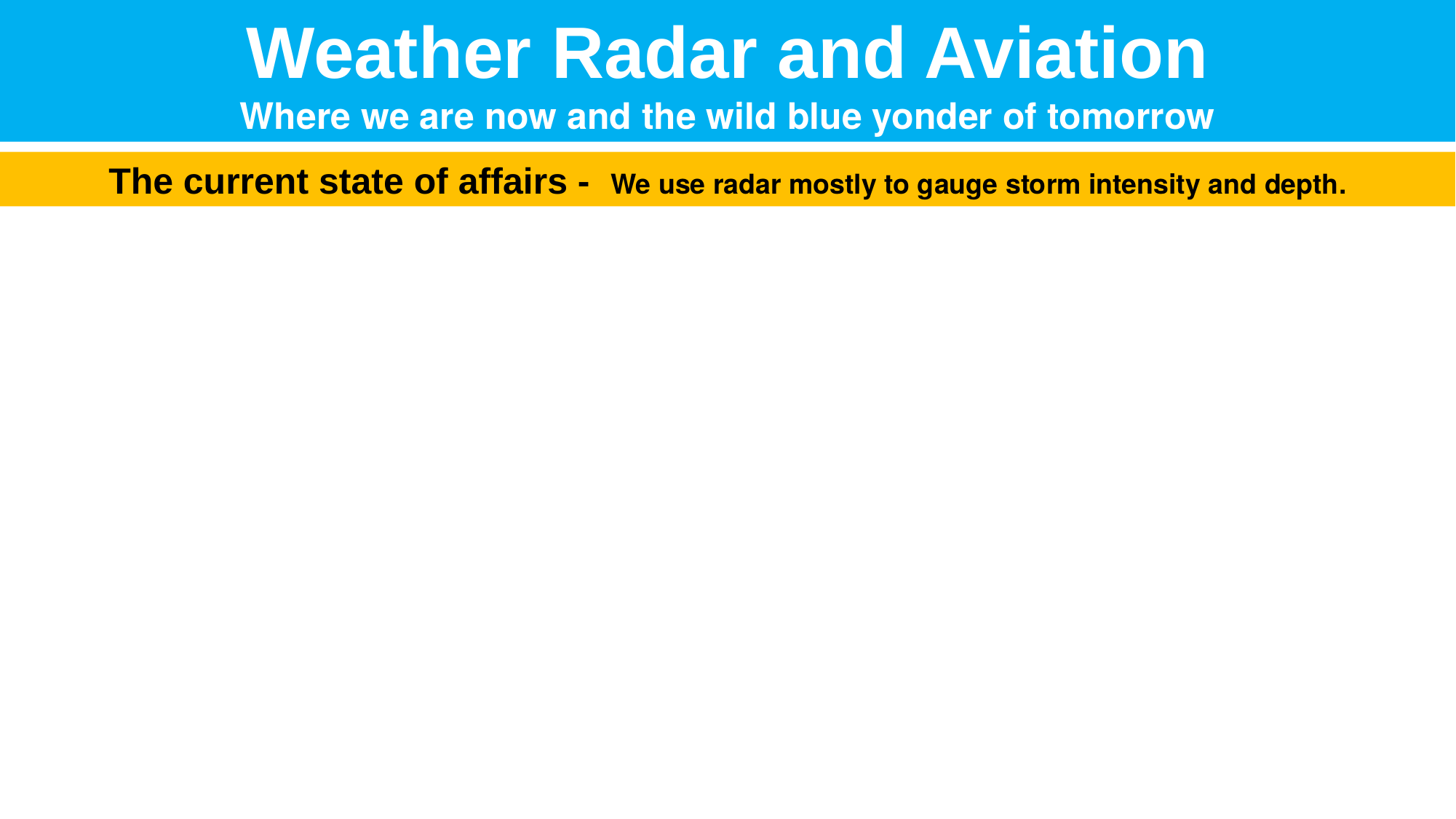

Weather Radar and Aviation
Where we are now and the wild blue yonder of tomorrow
The current state of affairs -  We use radar mostly to gauge storm intensity and depth.